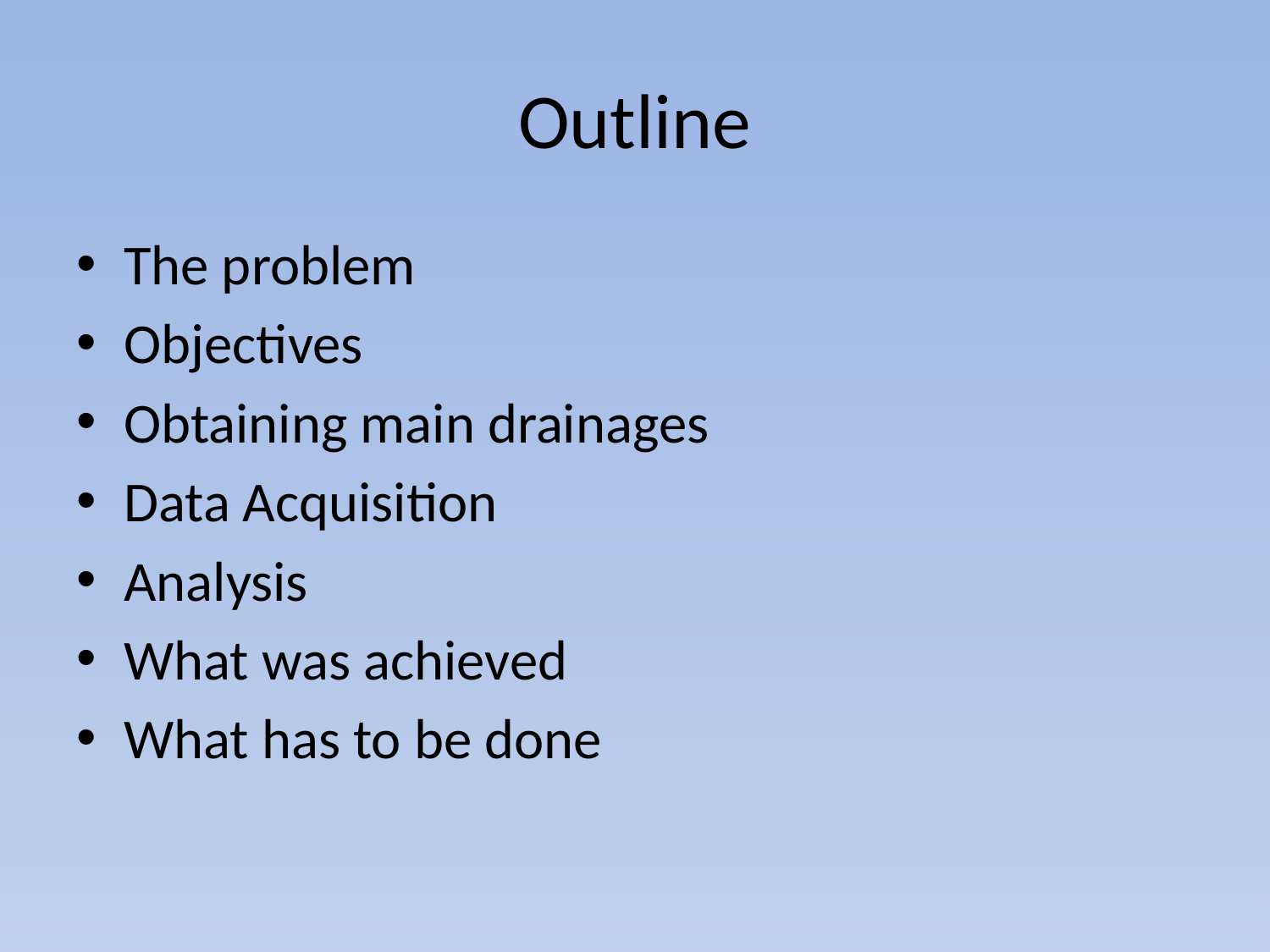

# Outline
The problem
Objectives
Obtaining main drainages
Data Acquisition
Analysis
What was achieved
What has to be done